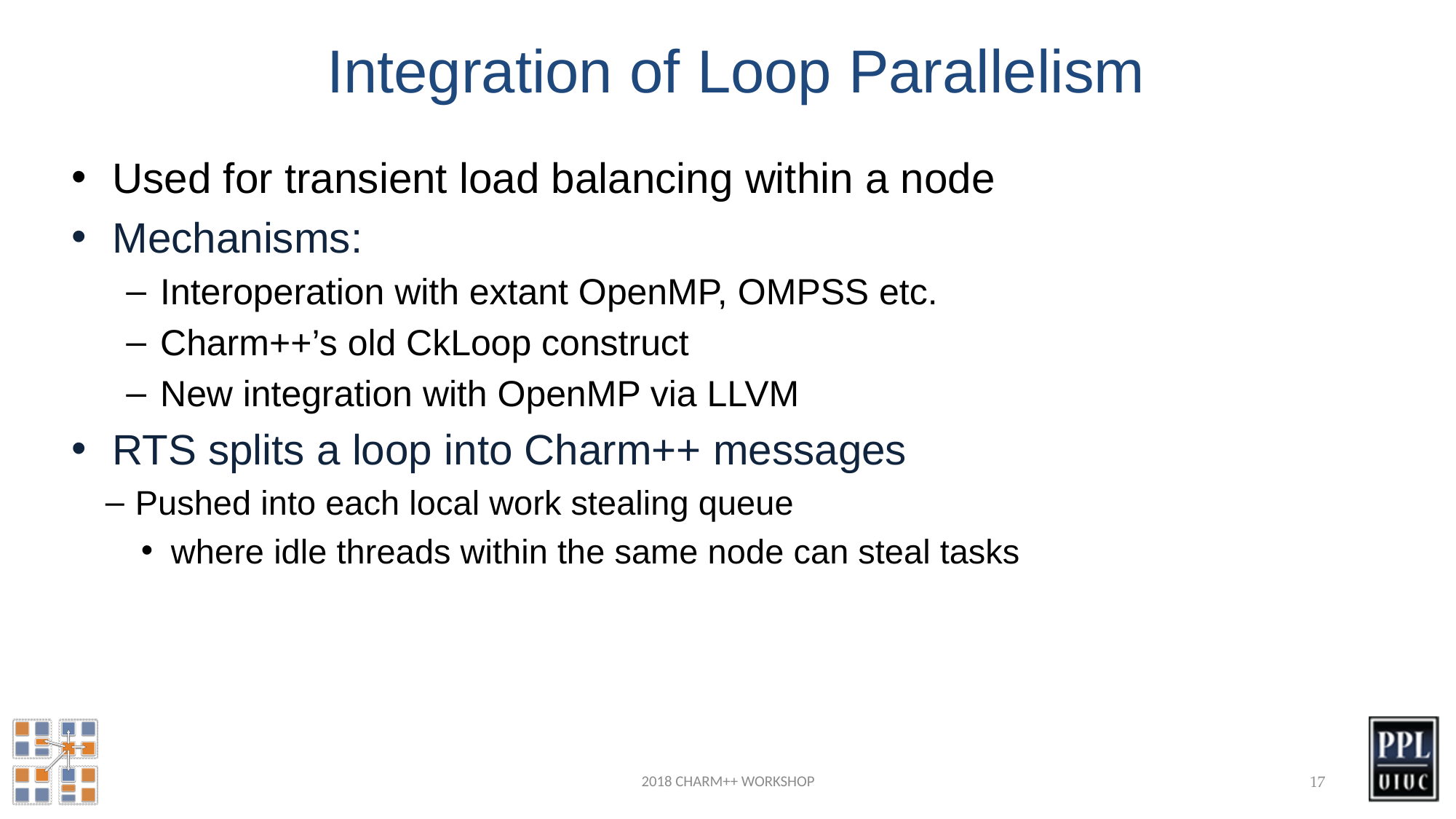

# Integration of Loop Parallelism
Used for transient load balancing within a node
Mechanisms:
Interoperation with extant OpenMP, OMPSS etc.
Charm++’s old CkLoop construct
New integration with OpenMP via LLVM
RTS splits a loop into Charm++ messages
Pushed into each local work stealing queue
where idle threads within the same node can steal tasks
2018 CHARM++ WORKSHOP
17